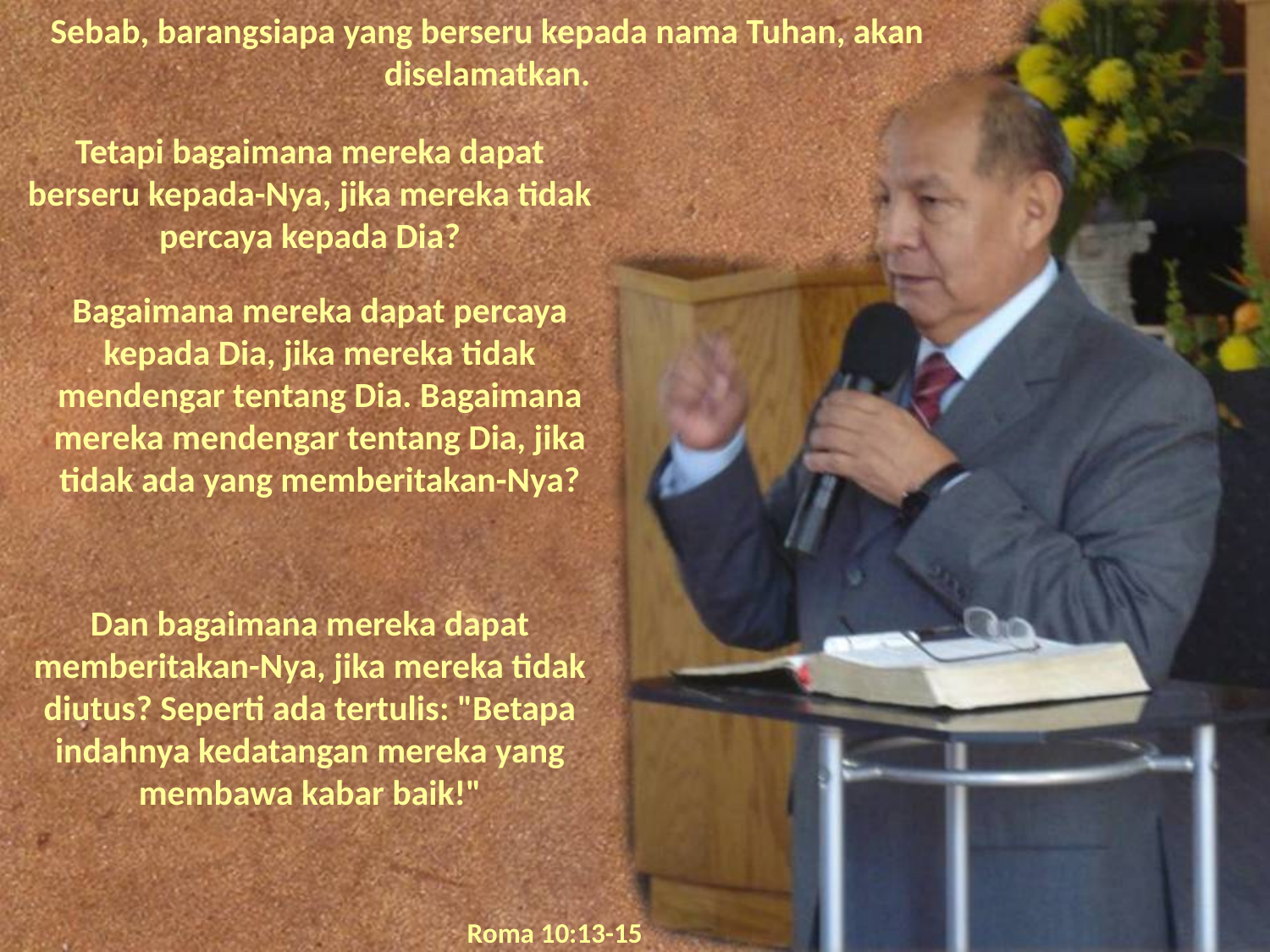

Sebab, barangsiapa yang berseru kepada nama Tuhan, akan diselamatkan.
Tetapi bagaimana mereka dapat berseru kepada-Nya, jika mereka tidak percaya kepada Dia?
Bagaimana mereka dapat percaya kepada Dia, jika mereka tidak mendengar tentang Dia. Bagaimana mereka mendengar tentang Dia, jika tidak ada yang memberitakan-Nya?
Dan bagaimana mereka dapat memberitakan-Nya, jika mereka tidak diutus? Seperti ada tertulis: "Betapa indahnya kedatangan mereka yang membawa kabar baik!"
Roma 10:13-15